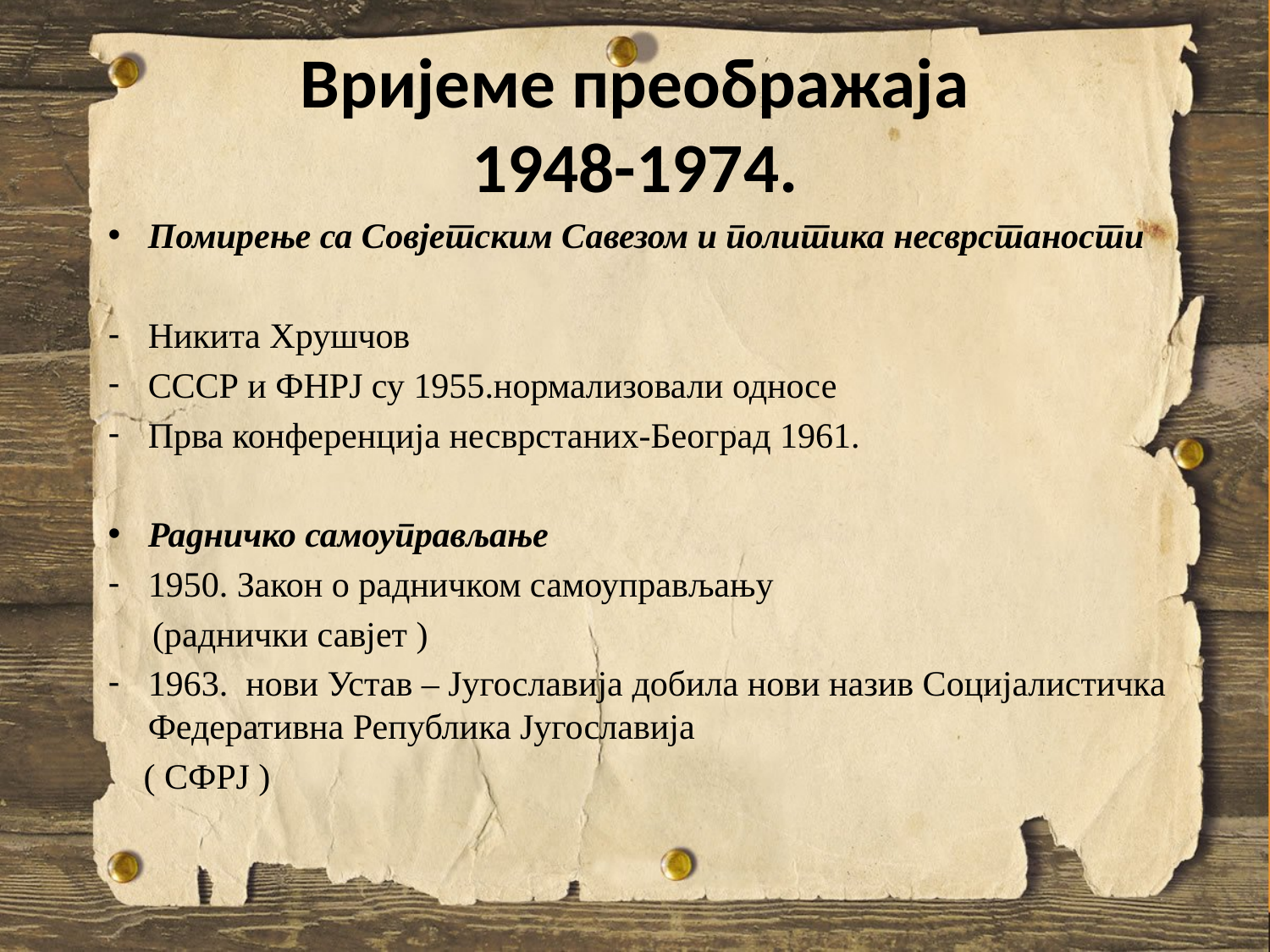

# Вријеме преображаја 1948-1974.

Помирење са Совјетским Савезом и политика несврстаности

Никита Хрушчов
СССР и ФНРЈ су 1955.нормализовали односе
Прва конференција несврстаних-Београд 1961.

Радничко самоуправљање
1950. Закон о радничком самоуправљању
     (раднички савјет )
1963.  нови Устав – Југославија добила нови назив Социјалистичка Федеративна Република Југославија
    ( СФРЈ )